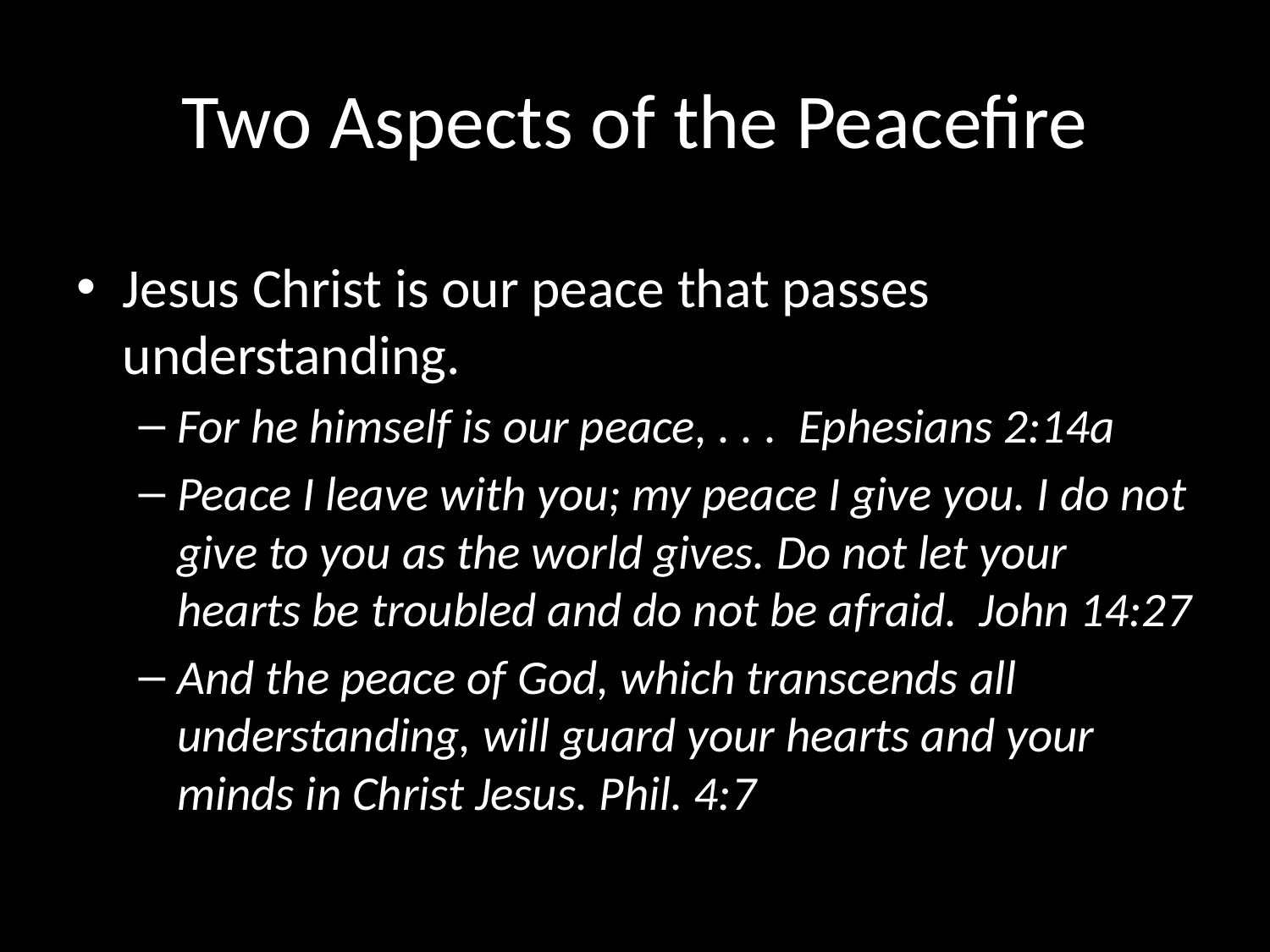

# Two Aspects of the Peacefire
Jesus Christ is our peace that passes understanding.
For he himself is our peace, . . .  Ephesians 2:14a
Peace I leave with you; my peace I give you. I do not give to you as the world gives. Do not let your hearts be troubled and do not be afraid.  John 14:27
And the peace of God, which transcends all understanding, will guard your hearts and your minds in Christ Jesus. Phil. 4:7